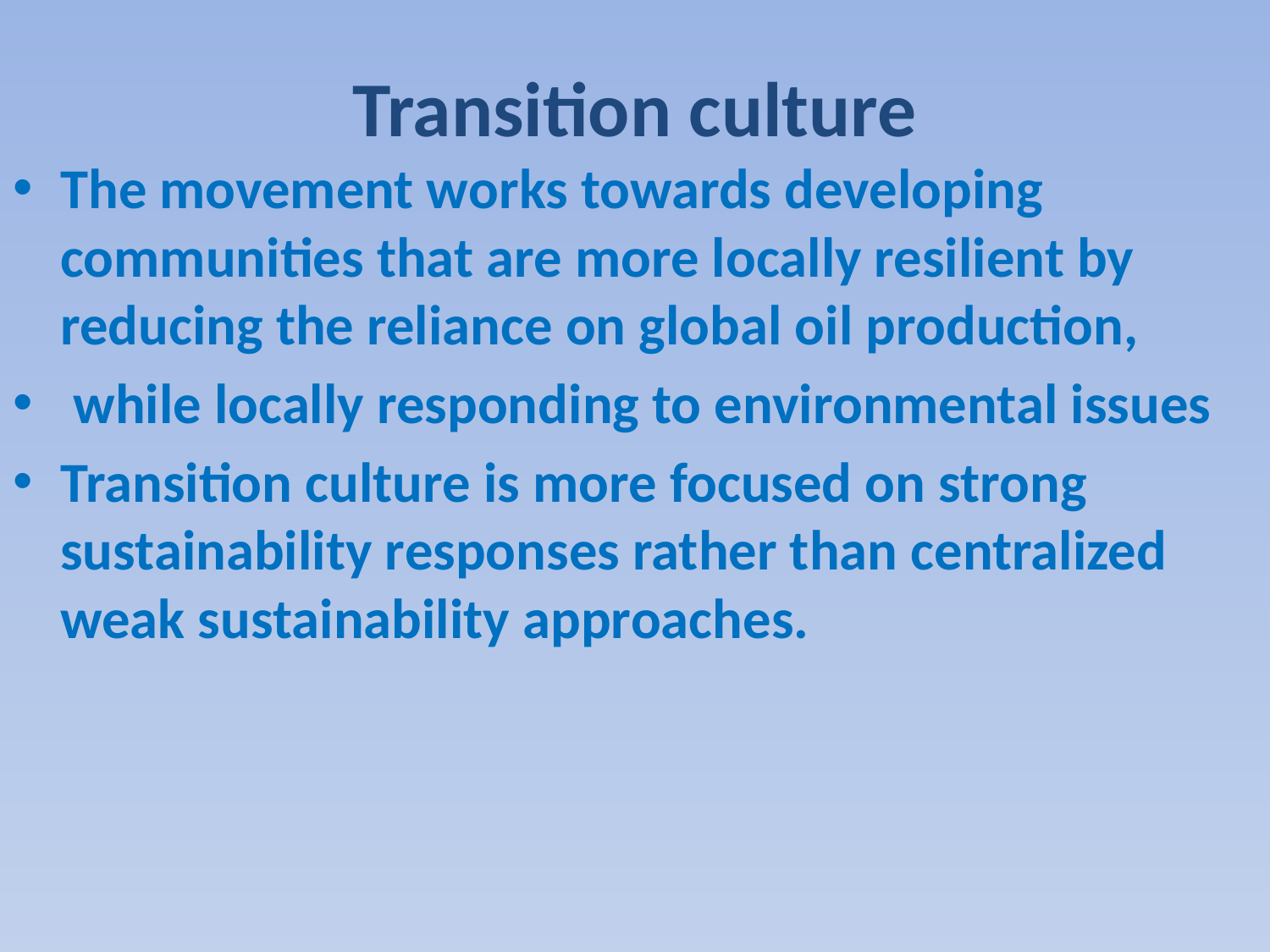

# Transition culture
The movement works towards developing communities that are more locally resilient by reducing the reliance on global oil production,
 while locally responding to environmental issues
Transition culture is more focused on strong sustainability responses rather than centralized weak sustainability approaches.